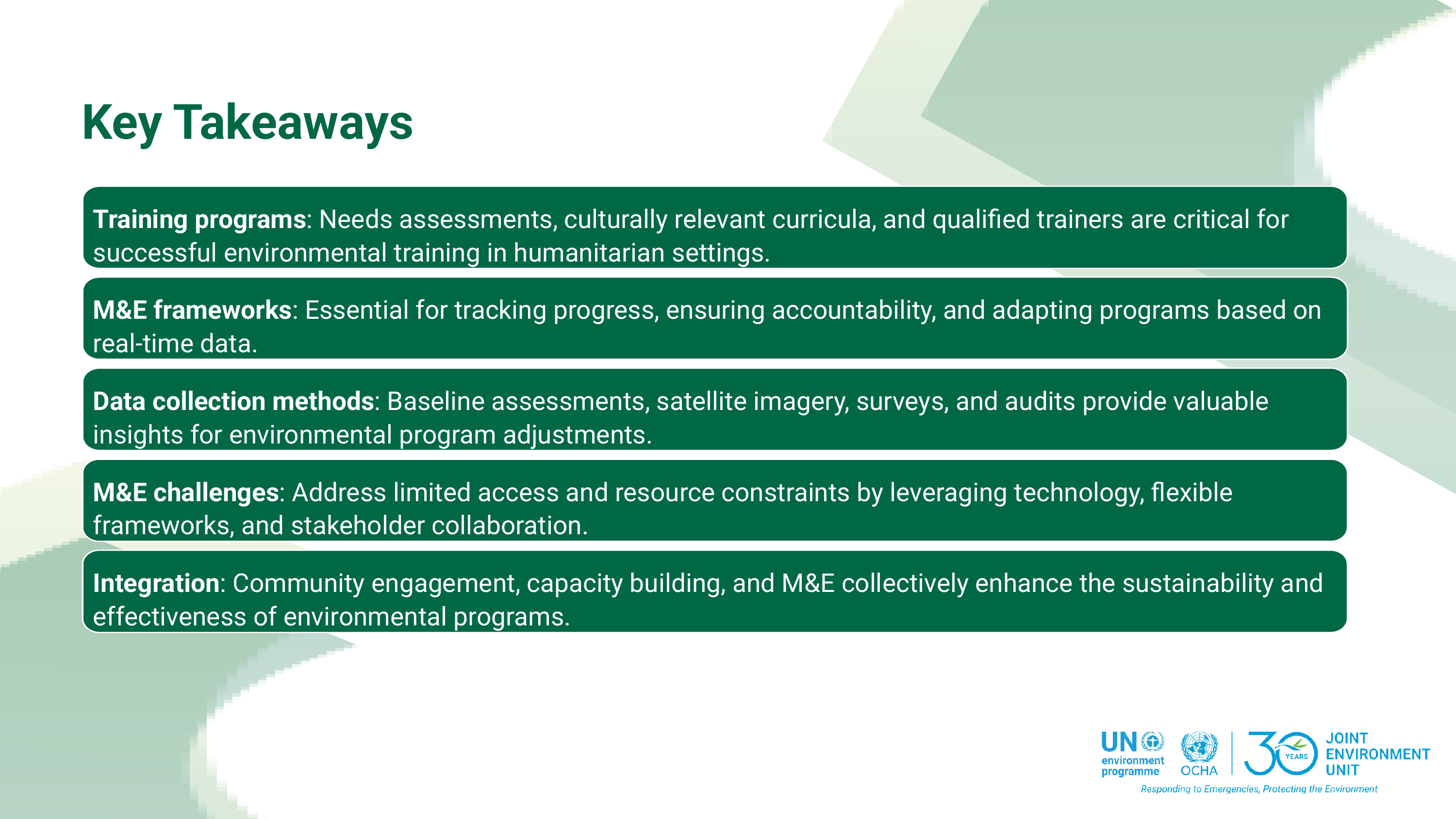

Key Takeaways

Training programs: Needs assessments, culturally relevant curricula, and qualified trainers are critical for successful environmental training in humanitarian settings.

M&E frameworks: Essential for tracking progress, ensuring accountability, and adapting programs based on real-time data.

Data collection methods: Baseline assessments, satellite imagery, surveys, and audits provide valuable insights for environmental program adjustments.

M&E challenges: Address limited access and resource constraints by leveraging technology, flexible frameworks, and stakeholder collaboration.

Integration: Community engagement, capacity building, and M&E collectively enhance the sustainability and effectiveness of environmental programs.